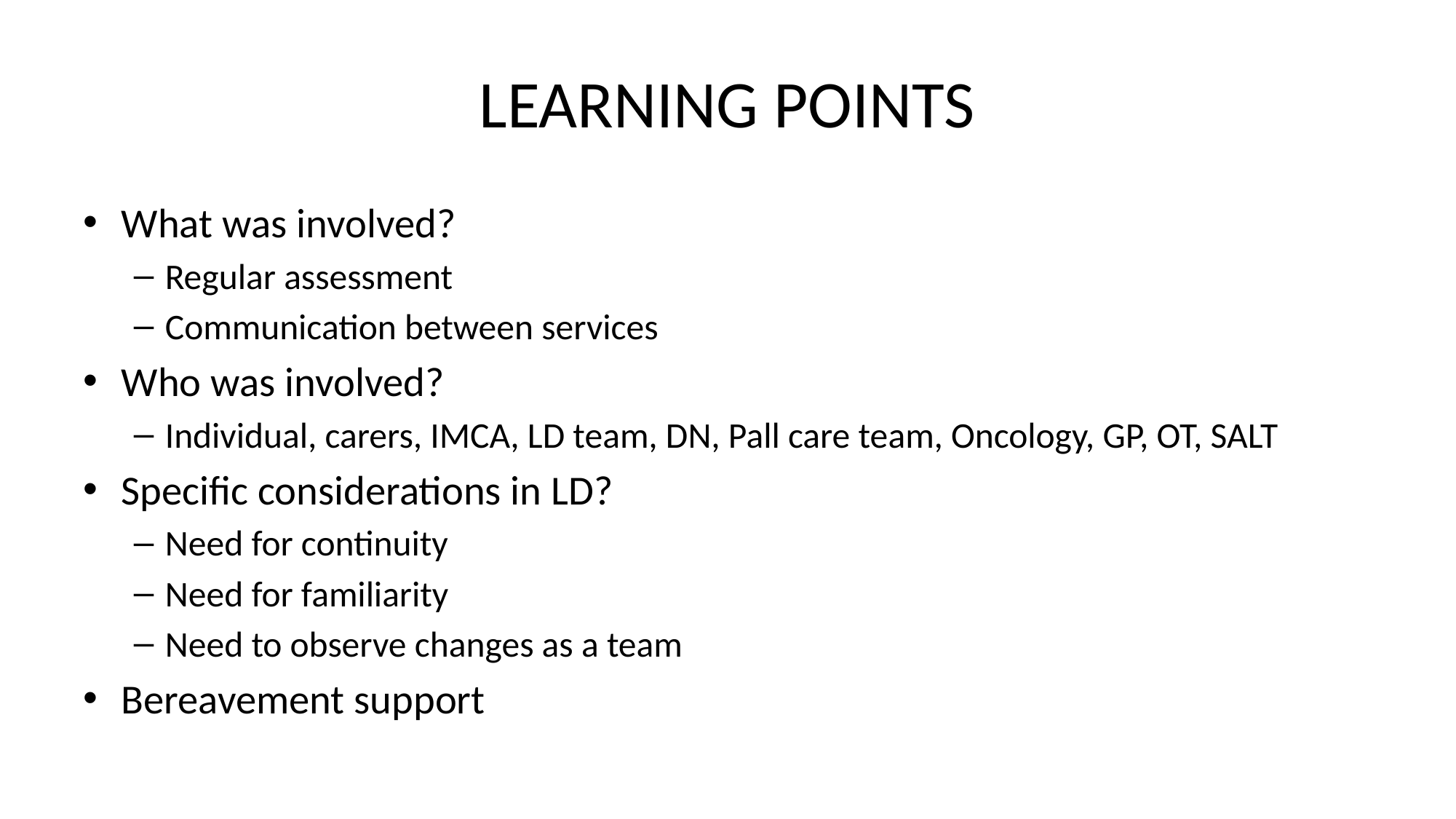

# LEARNING POINTS
What was involved?
Regular assessment
Communication between services
Who was involved?
Individual, carers, IMCA, LD team, DN, Pall care team, Oncology, GP, OT, SALT
Specific considerations in LD?
Need for continuity
Need for familiarity
Need to observe changes as a team
Bereavement support